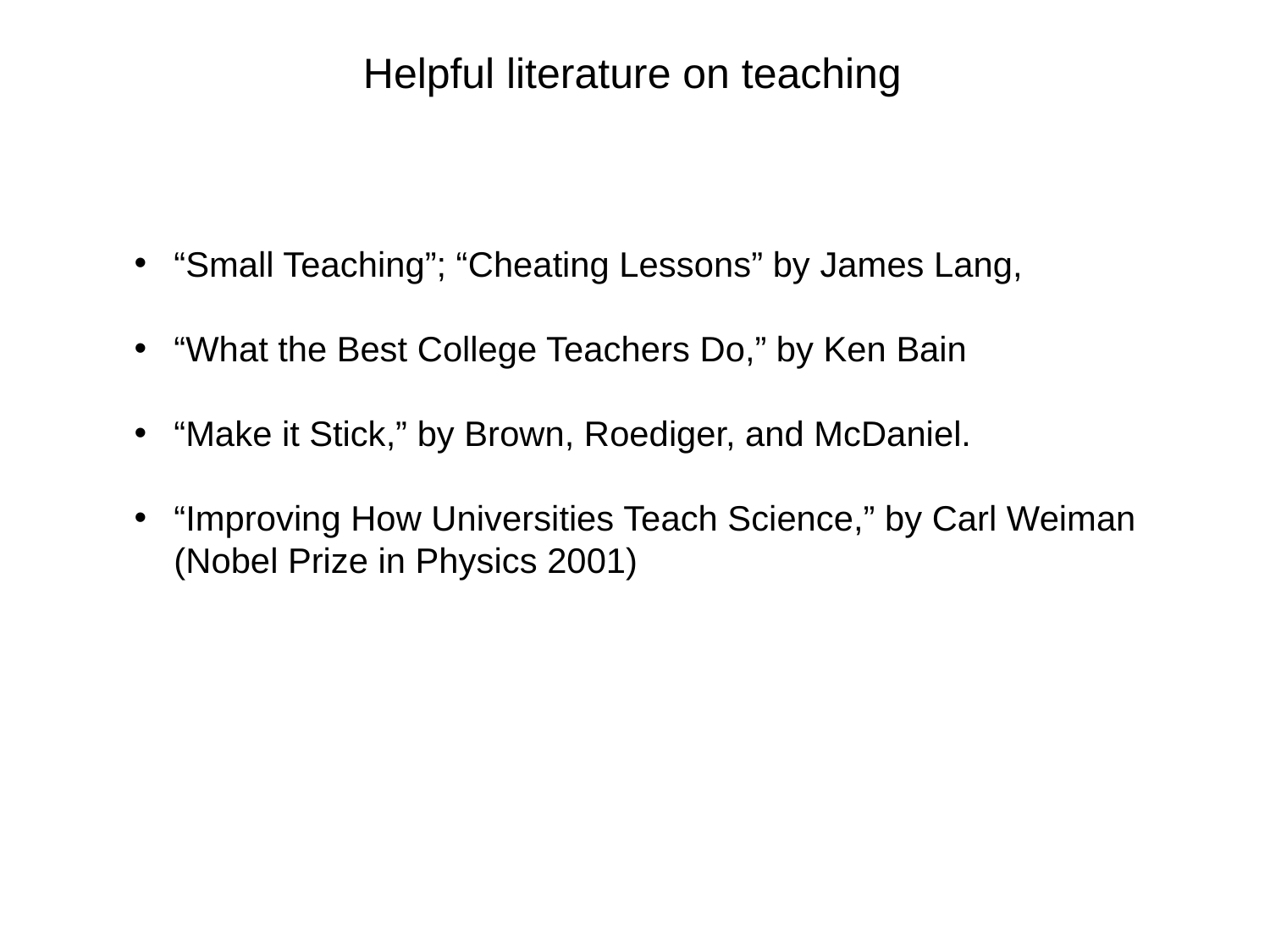

Helpful literature on teaching
“Small Teaching”; “Cheating Lessons” by James Lang,

“What the Best College Teachers Do,” by Ken Bain

“Make it Stick,” by Brown, Roediger, and McDaniel.

“Improving How Universities Teach Science,” by Carl Weiman (Nobel Prize in Physics 2001)